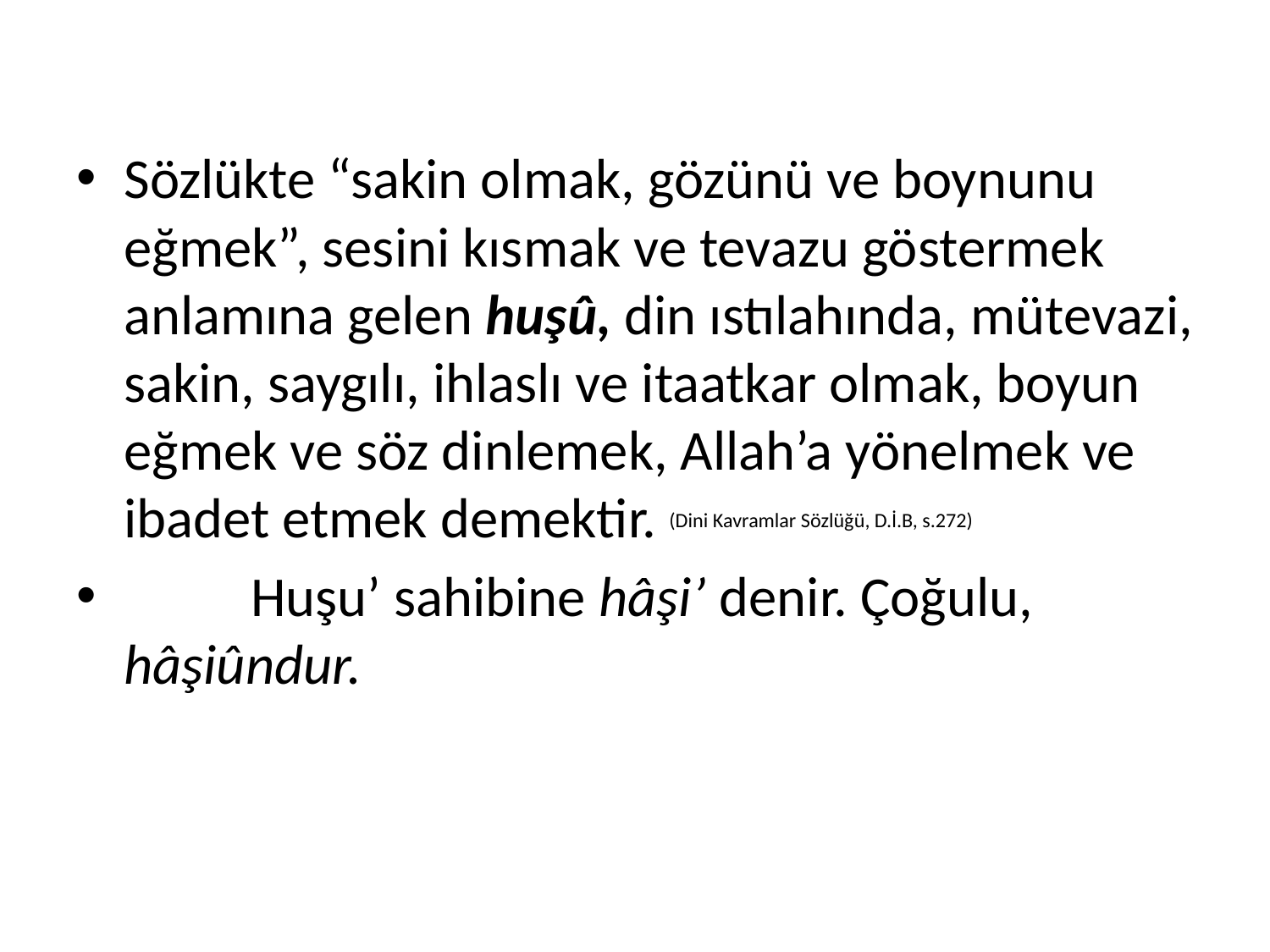

Sözlükte “sakin olmak, gözünü ve boynunu eğmek”, sesini kısmak ve tevazu göstermek anlamına gelen huşû, din ıstılahında, mütevazi, sakin, saygılı, ihlaslı ve itaatkar olmak, boyun eğmek ve söz dinlemek, Allah’a yönelmek ve ibadet etmek demektir. (Dini Kavramlar Sözlüğü, D.İ.B, s.272)
	Huşu’ sahibine hâşi’ denir. Çoğulu, hâşiûndur.